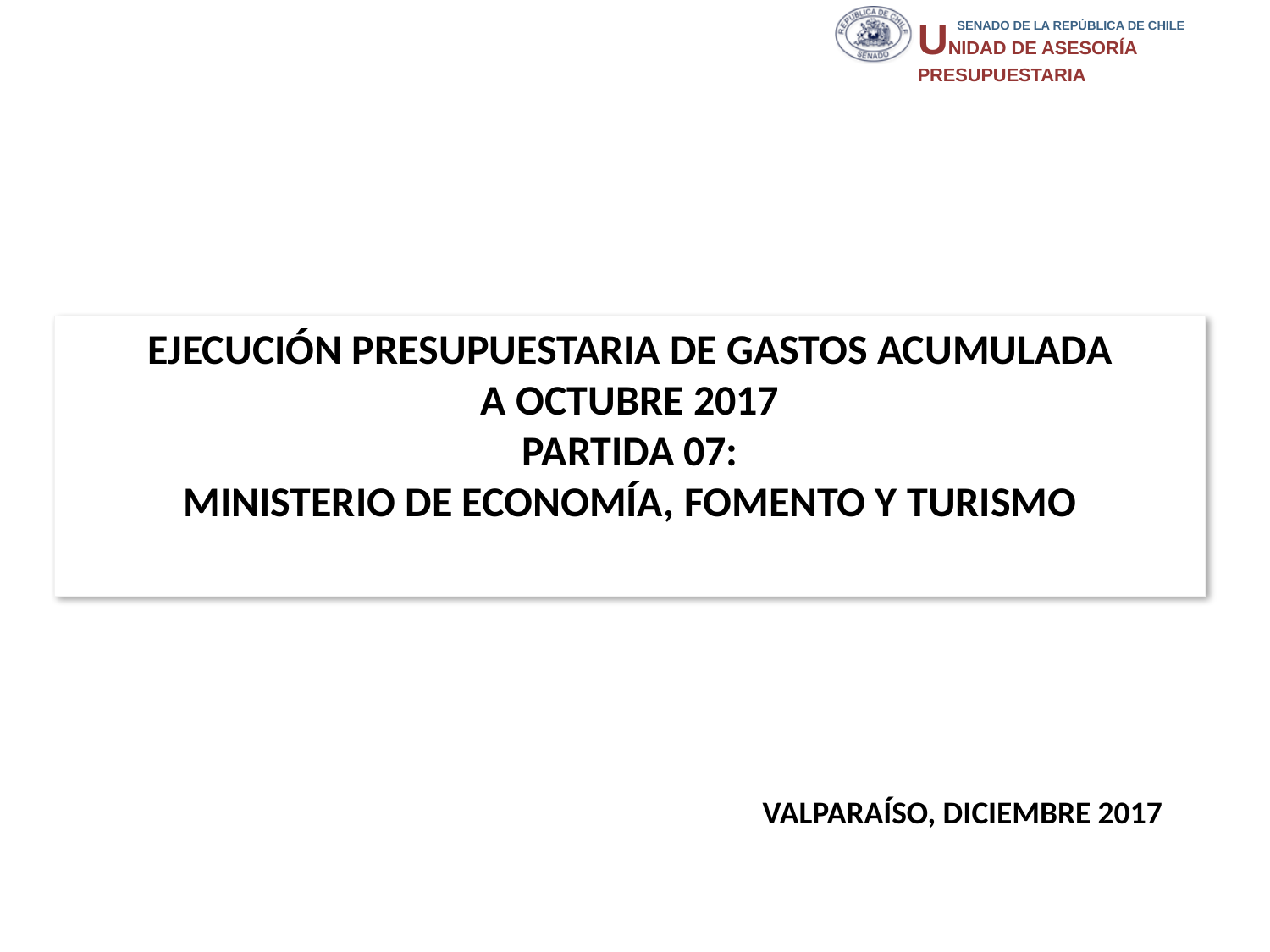

# EJECUCIÓN PRESUPUESTARIA DE GASTOS ACUMULADA A OCTUBRE 2017 PARTIDA 07: MINISTERIO DE ECONOMÍA, FOMENTO Y TURISMO
VALPARAÍSO, DICIEMBRE 2017